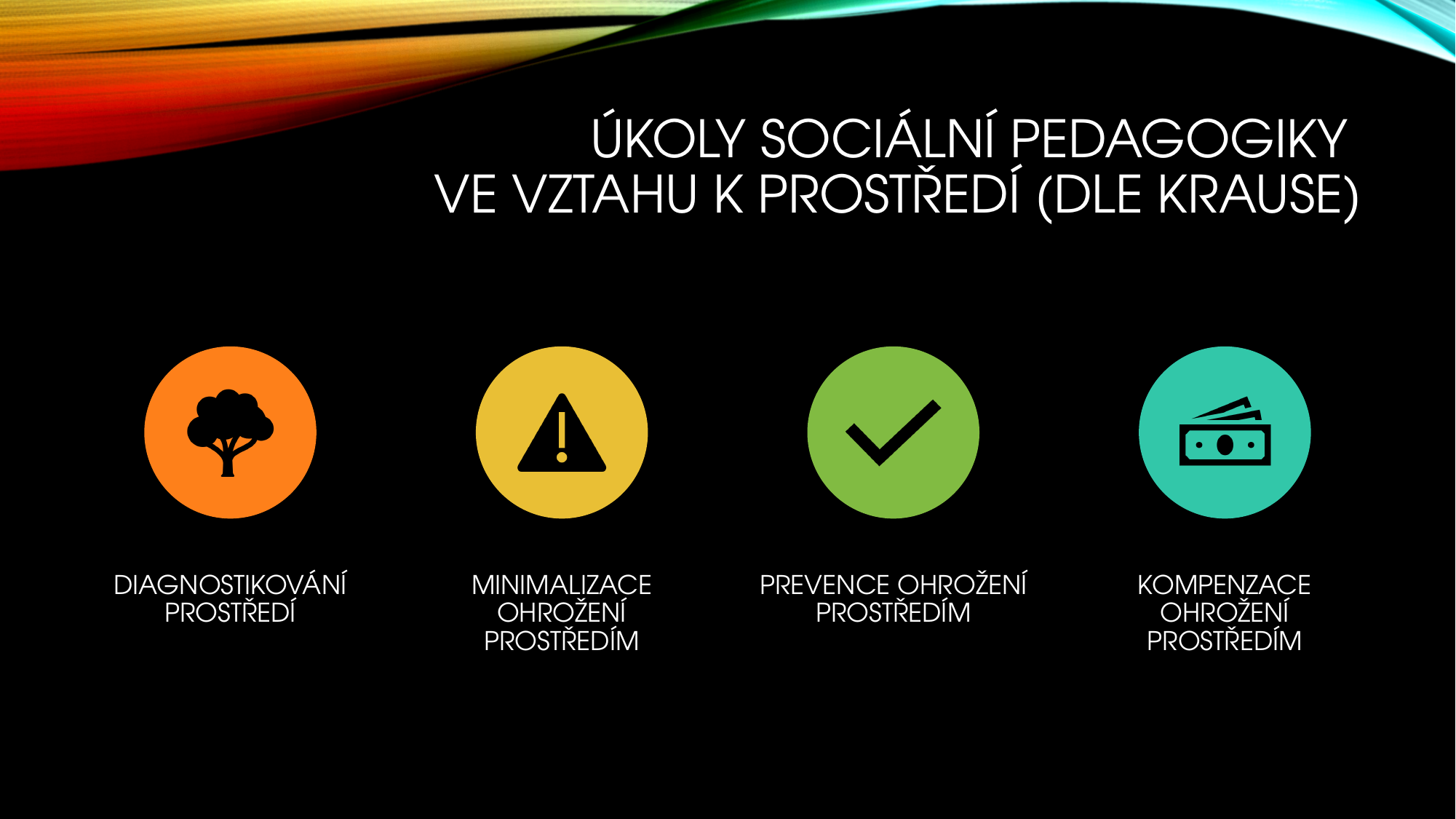

# Úkoly sociální pedagogiky ve vztahu k prostředí (dle Krause)
Diagnostikování prostředí
Minimalizace ohrožení prostředím
Prevence ohrožení prostředím
Kompenzace ohrožení prostředím